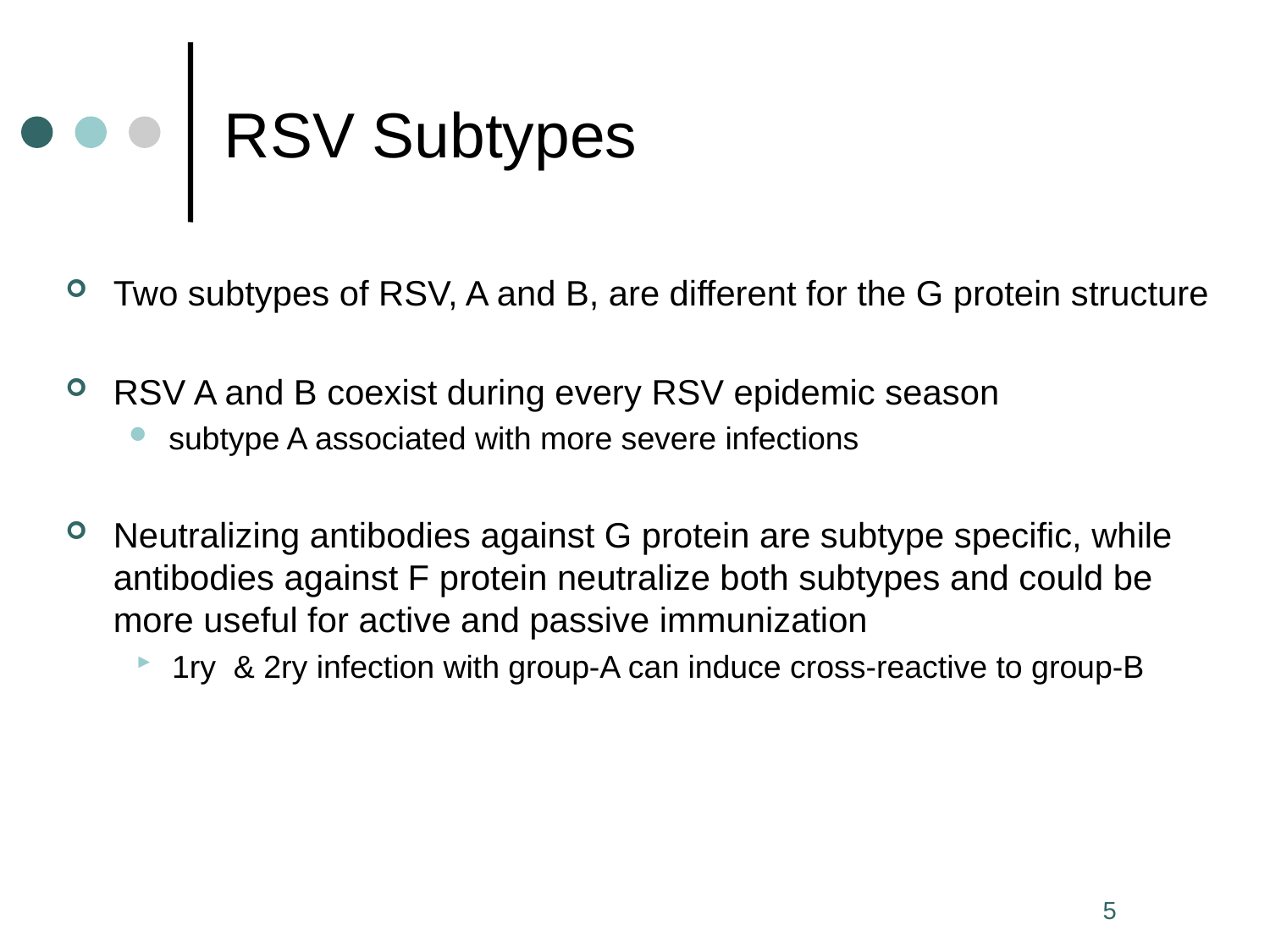

# RSV Subtypes
Two subtypes of RSV, A and B, are different for the G protein structure

RSV A and B coexist during every RSV epidemic season
subtype A associated with more severe infections

Neutralizing antibodies against G protein are subtype specific, while antibodies against F protein neutralize both subtypes and could be more useful for active and passive immunization
1ry  & 2ry infection with group-A can induce cross-reactive to group-B

5